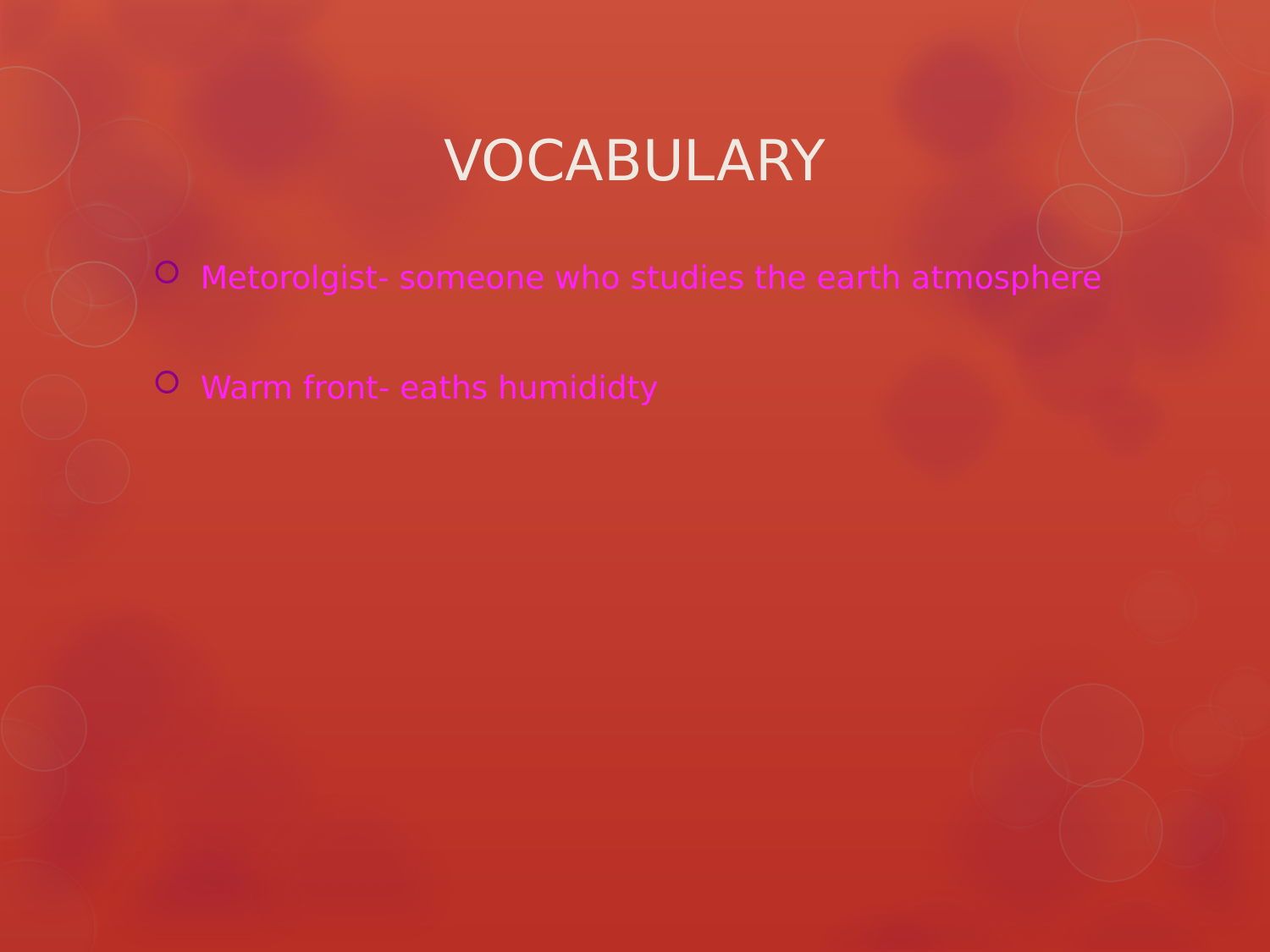

# VOCABULARY
Metorolgist- someone who studies the earth atmosphere

Warm front- eaths humididty